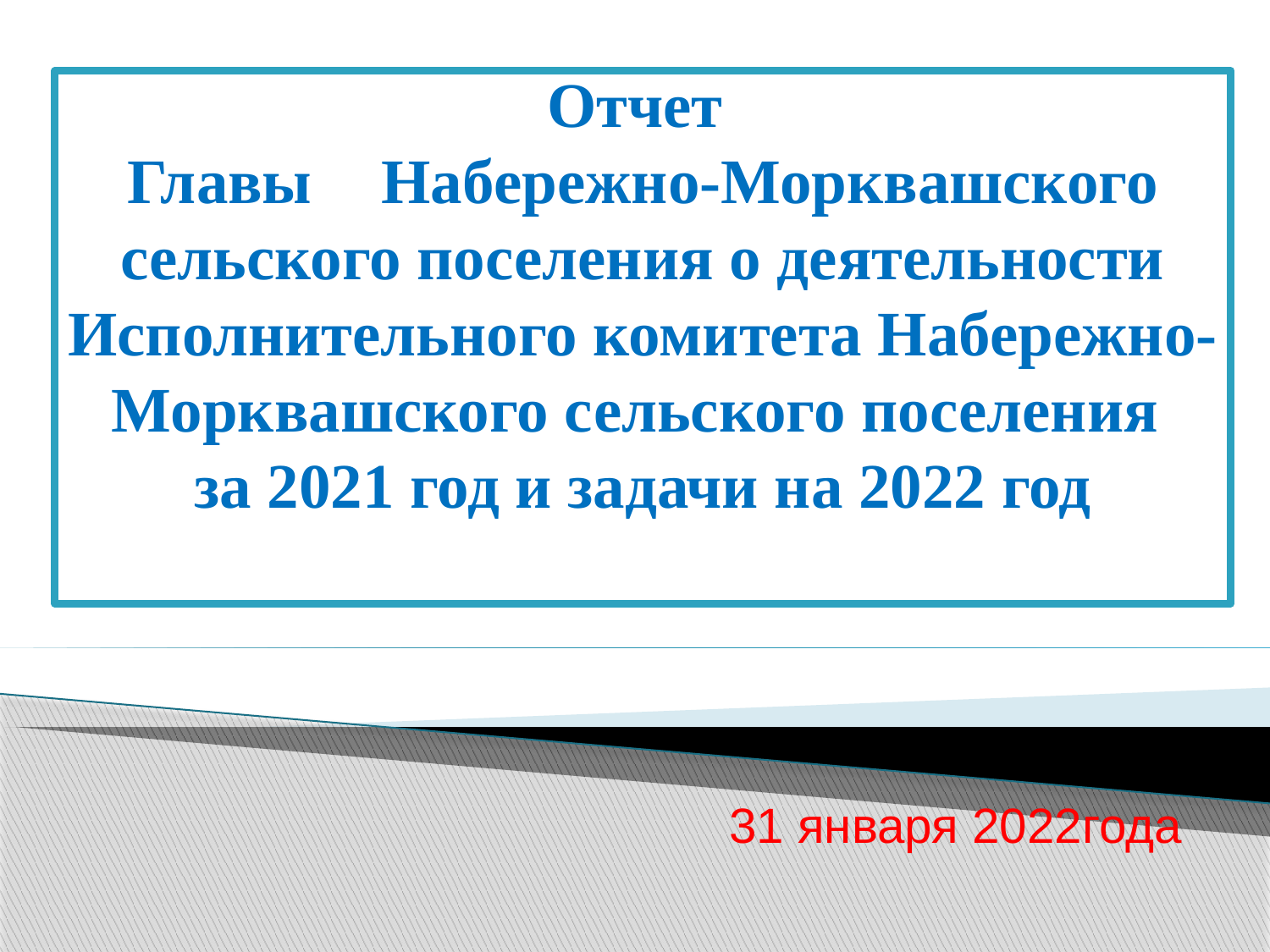

# Отчет Главы	Набережно-Морквашского сельского поселения о деятельности Исполнительного комитета Набережно-Морквашского сельского поселения за 2021 год и задачи на 2022 год
31 января 2022года